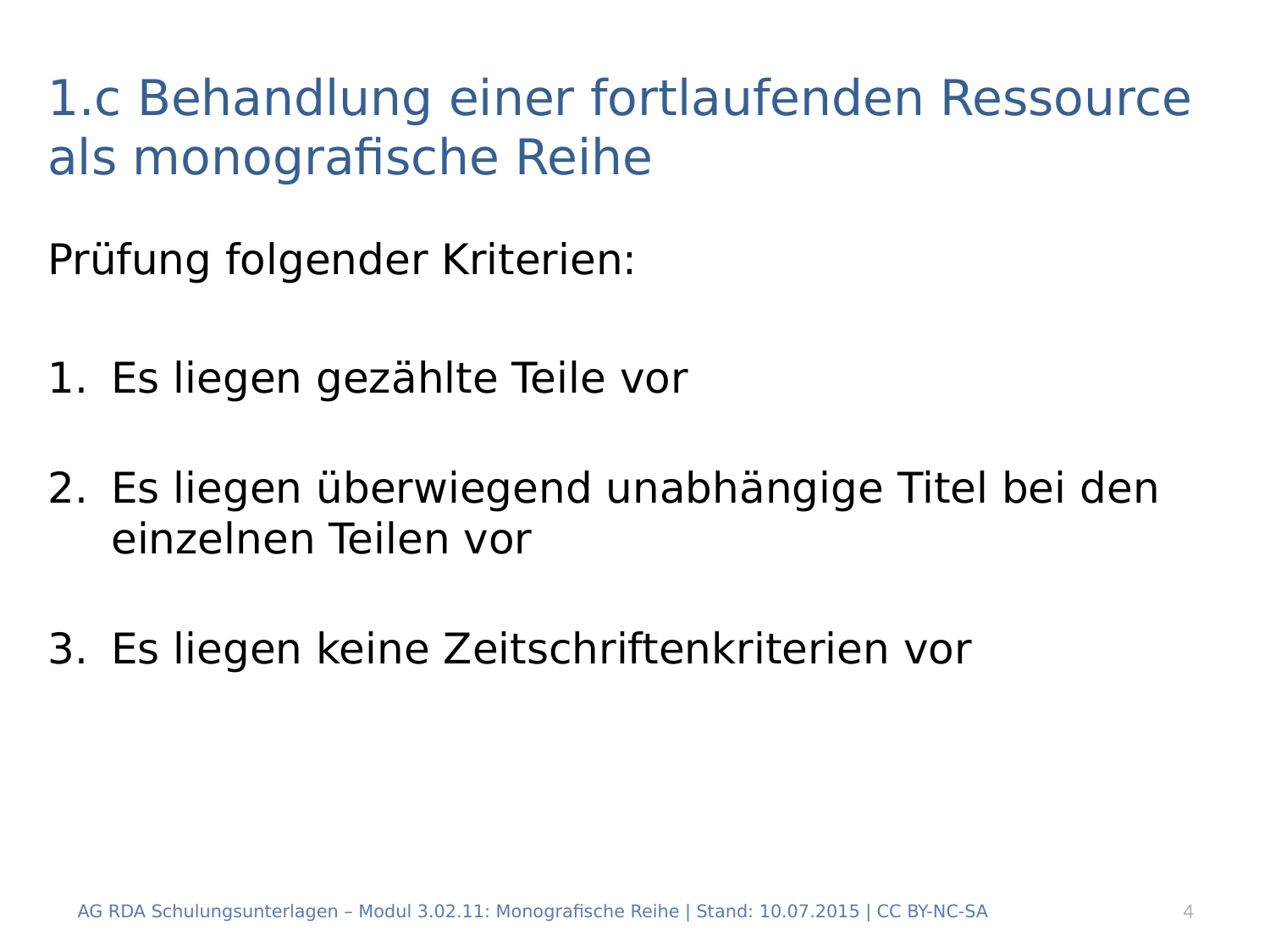

1.c Behandlung einer fortlaufenden Ressource als monografische Reihe
Prüfung folgender Kriterien:

Es liegen gezählte Teile vor
Es liegen überwiegend unabhängige Titel bei den einzelnen Teilen vor
Es liegen keine Zeitschriftenkriterien vor

AG RDA Schulungsunterlagen – Modul 3.02.11: Monografische Reihe | Stand: 10.07.2015 | CC BY-NC-SA
4